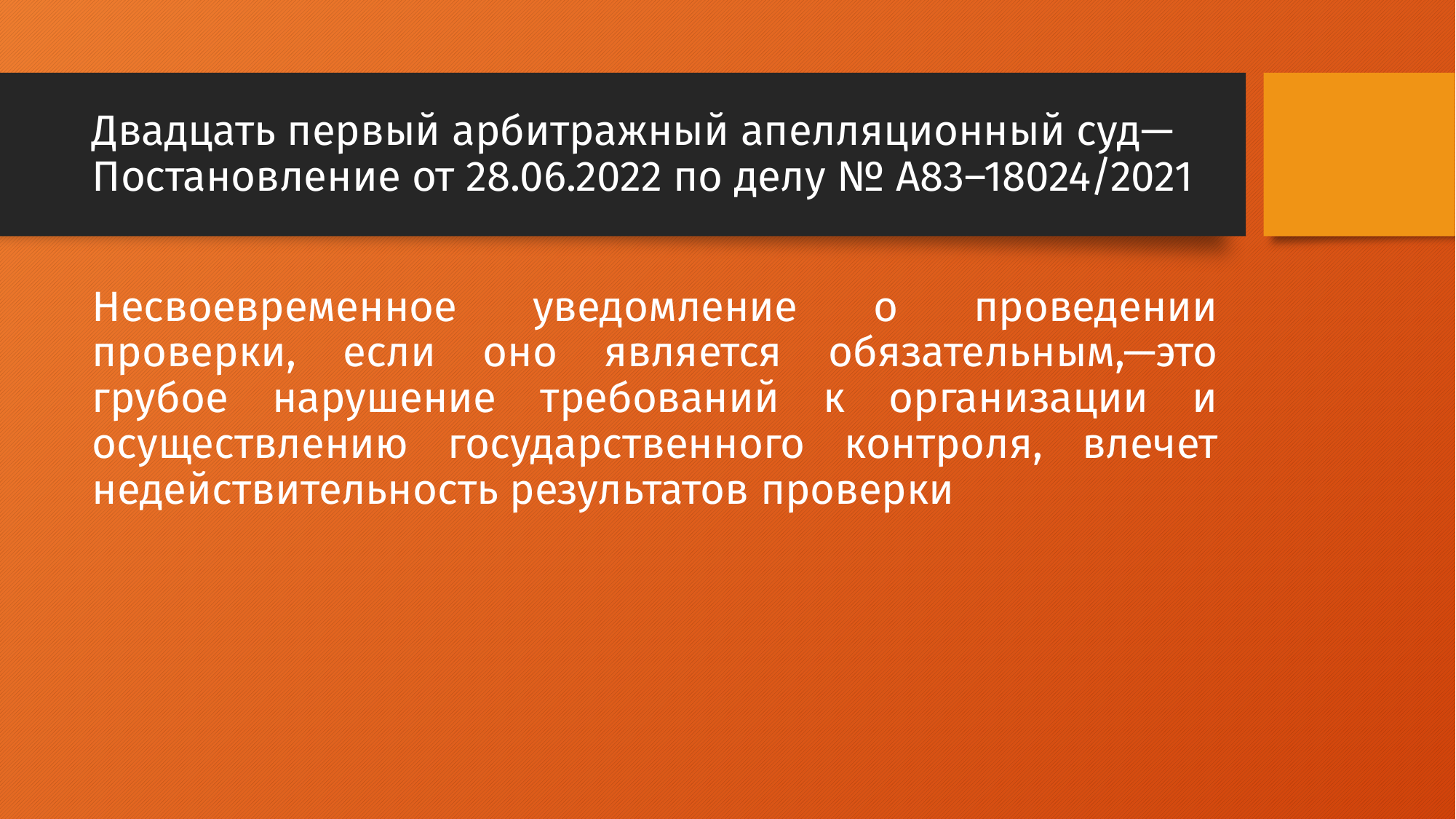

# Двадцать первый арбитражный апелляционный суд— ​ Постановление от 28.06.2022 по делу № А83–18024/2021
Несвоевременное уведомление о проведении проверки, если оно является обязательным,—это грубое нарушение требований к организации и осуществлению государственного контроля, влечет недействительность результатов проверки